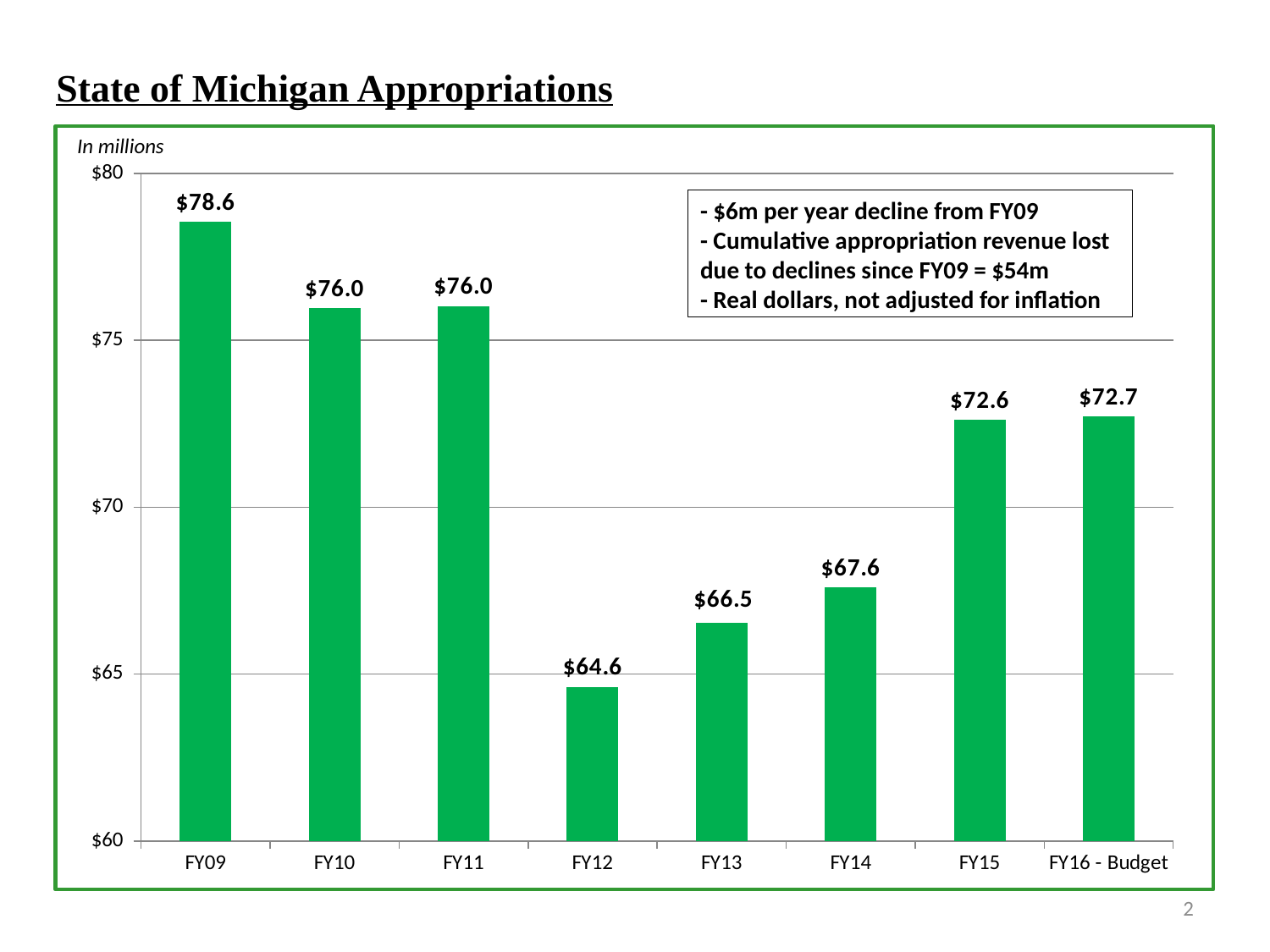

State of Michigan Appropriations

In millions

[unsupported chart]

- $6m per year decline from FY09
- Cumulative appropriation revenue lost due to declines since FY09 = $54m
- Real dollars, not adjusted for inflation
2